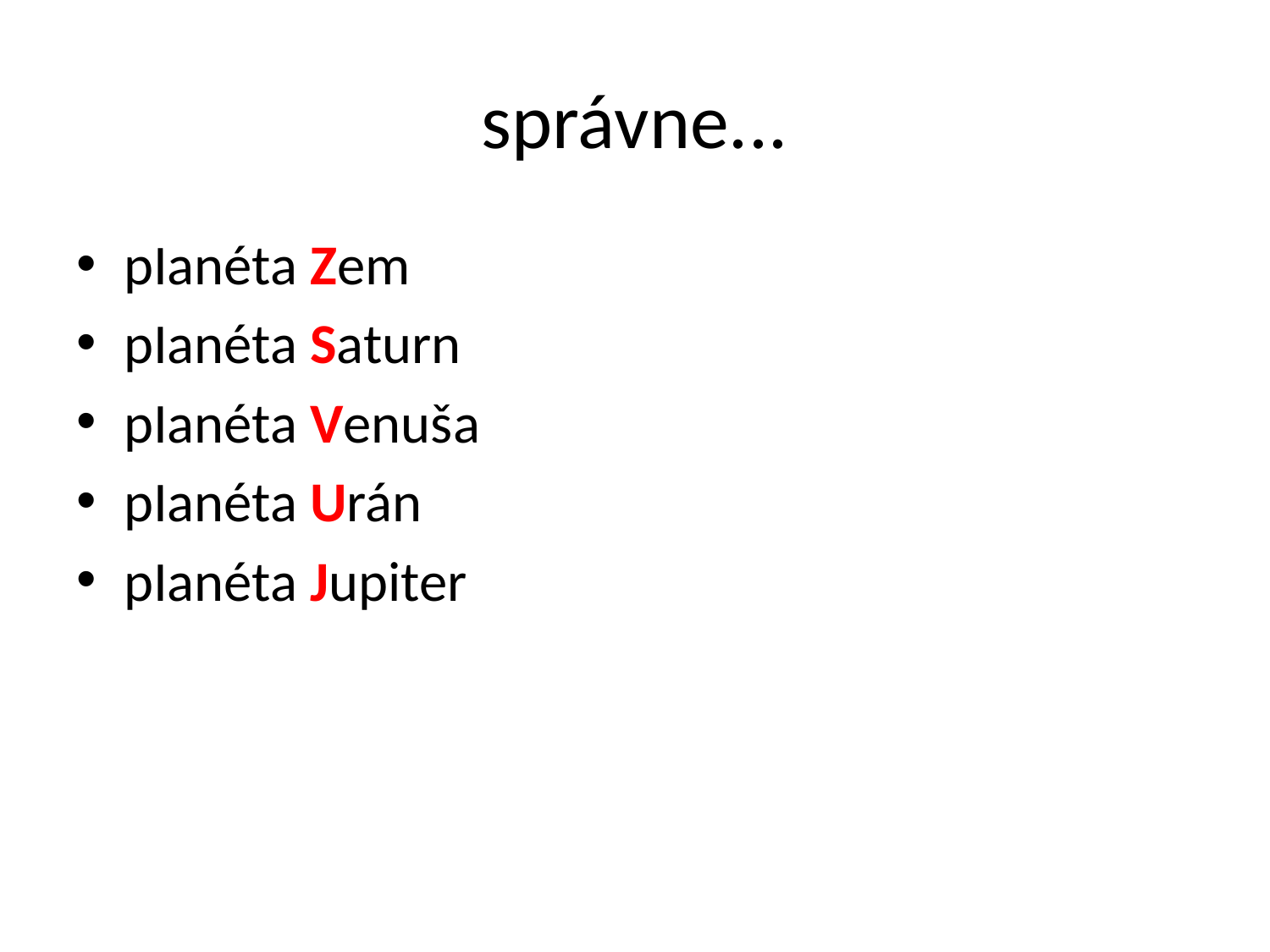

# správne...
pIanéta Zem
pIanéta Saturn
pIanéta Venuša
pIanéta Urán
pIanéta Jupiter